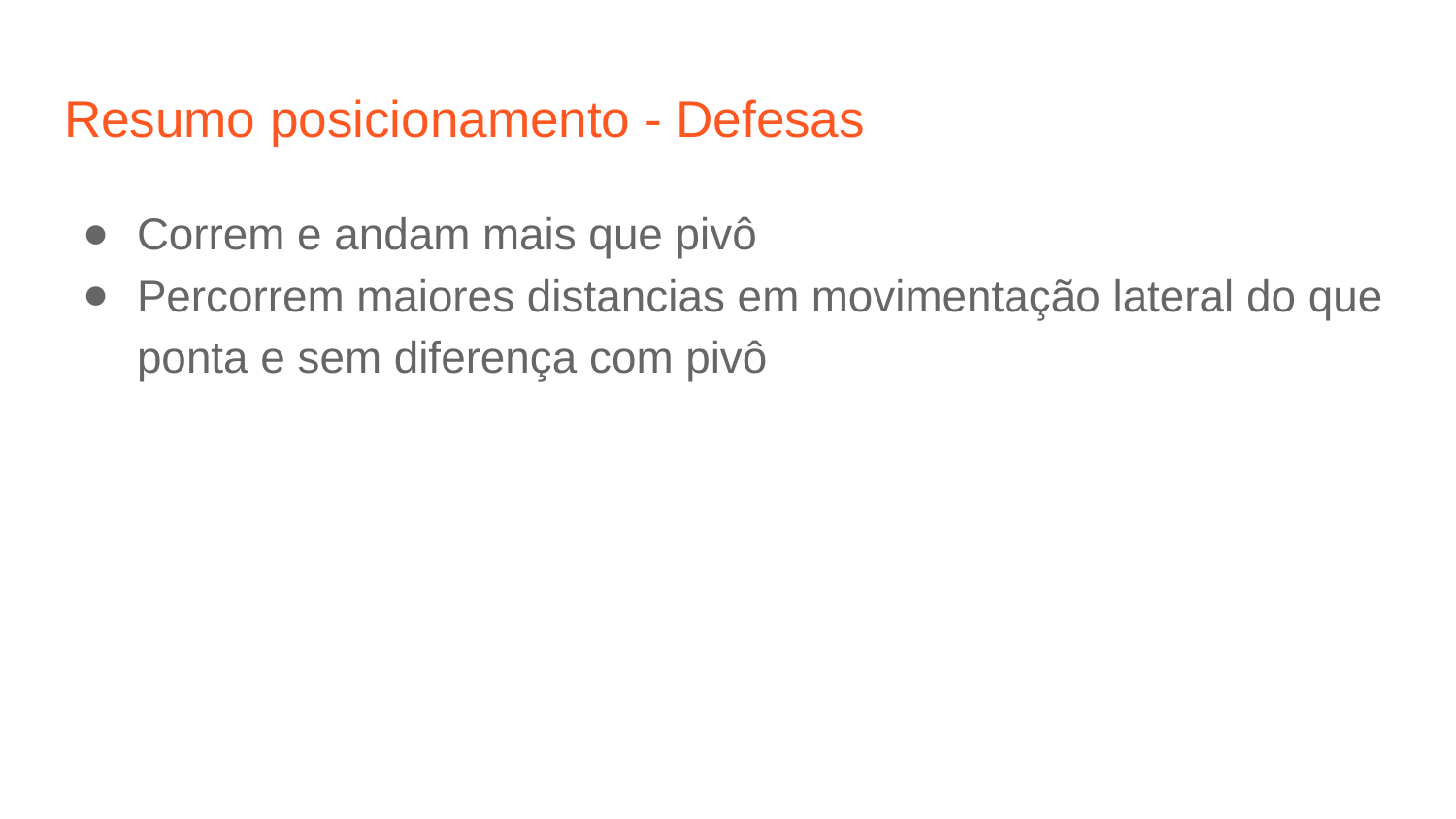

# Resumo posicionamento - Defesas
Correm e andam mais que pivô
Percorrem maiores distancias em movimentação lateral do que ponta e sem diferença com pivô